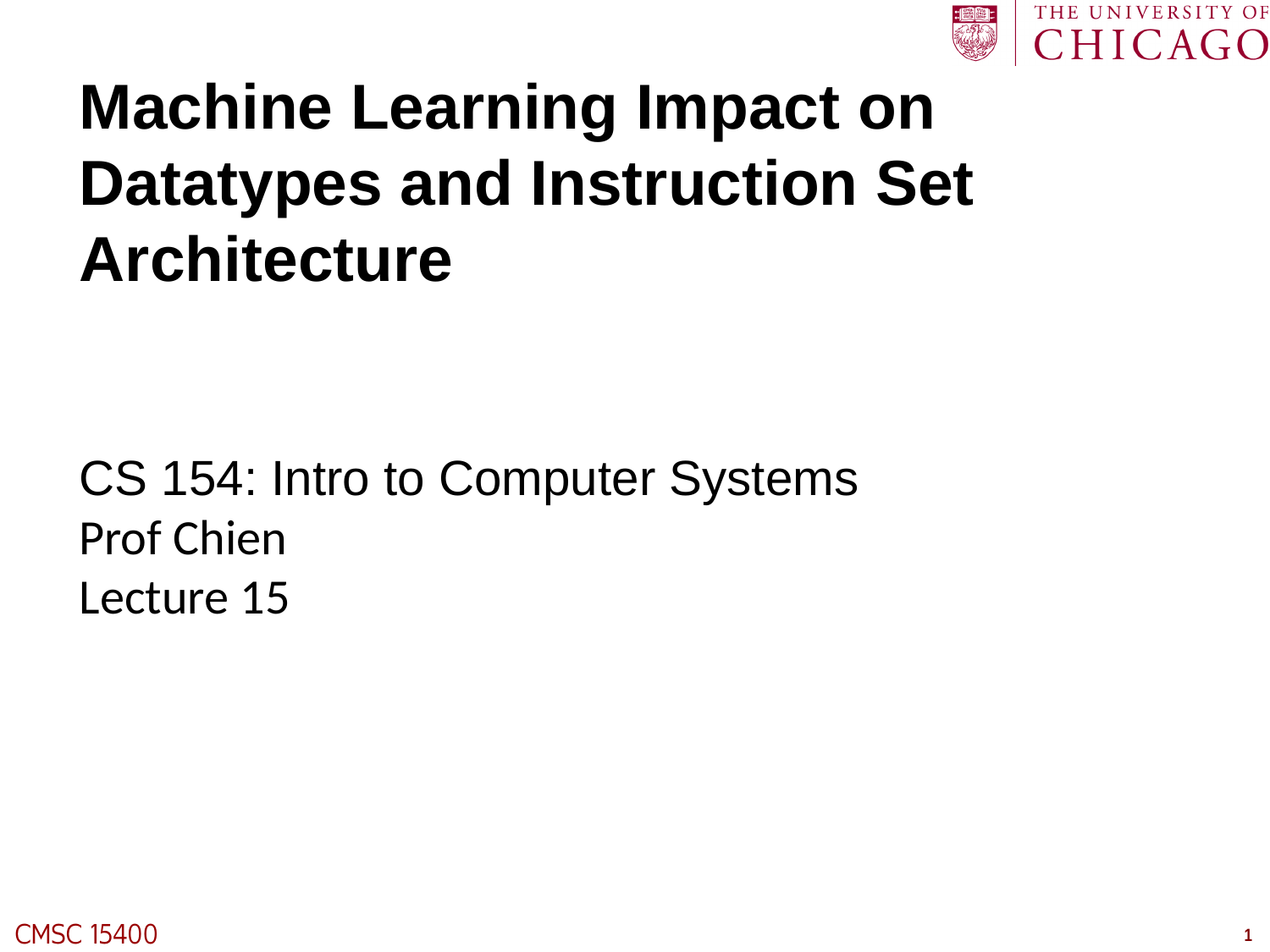

# Machine Learning Impact on Datatypes and Instruction Set Architecture CS 154: Intro to Computer Systems Prof Chien Lecture 15